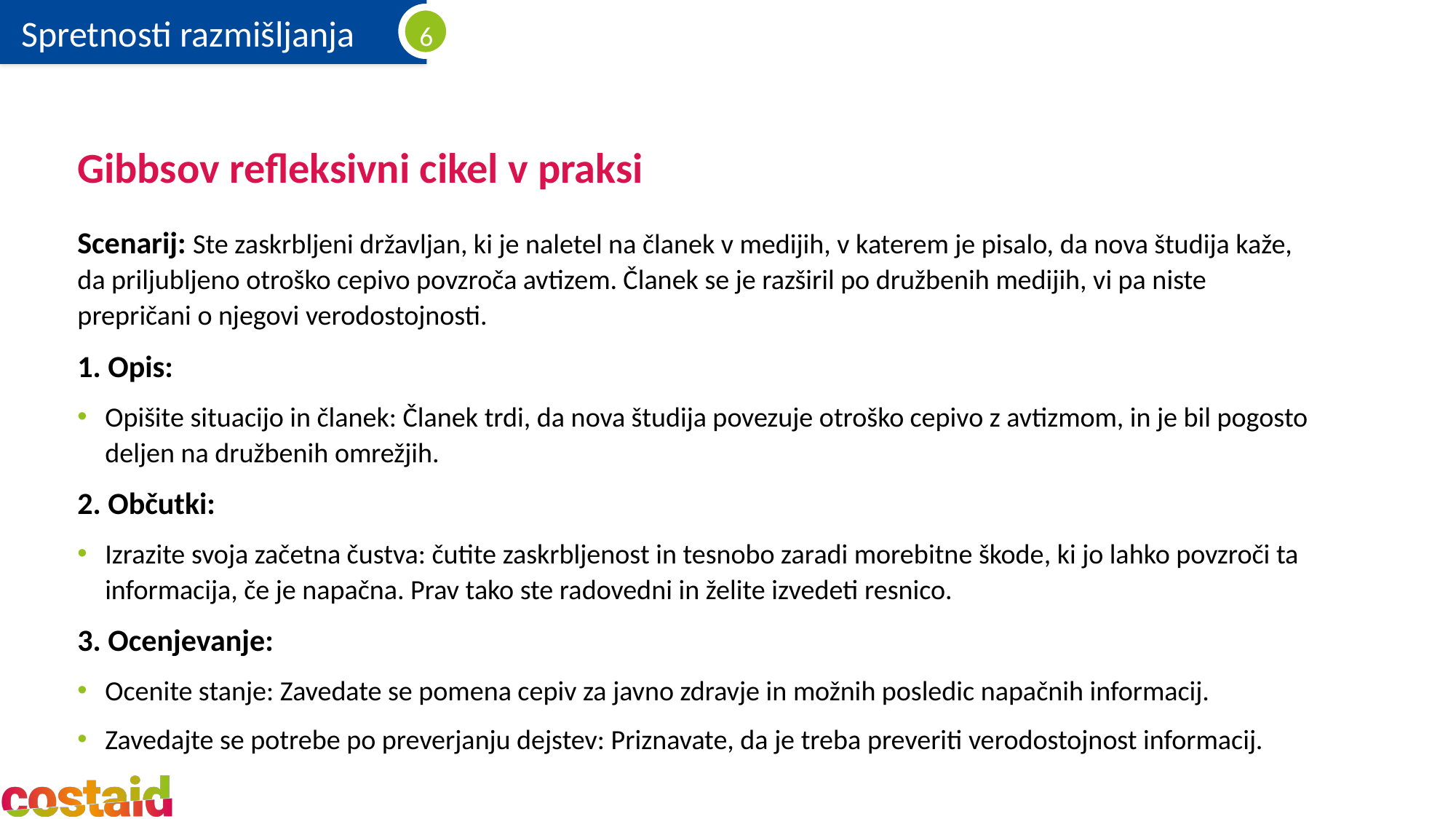

# Gibbsov refleksivni cikel v praksi
Scenarij: Ste zaskrbljeni državljan, ki je naletel na članek v medijih, v katerem je pisalo, da nova študija kaže, da priljubljeno otroško cepivo povzroča avtizem. Članek se je razširil po družbenih medijih, vi pa niste prepričani o njegovi verodostojnosti.
1. Opis:
Opišite situacijo in članek: Članek trdi, da nova študija povezuje otroško cepivo z avtizmom, in je bil pogosto deljen na družbenih omrežjih.
2. Občutki:
Izrazite svoja začetna čustva: čutite zaskrbljenost in tesnobo zaradi morebitne škode, ki jo lahko povzroči ta informacija, če je napačna. Prav tako ste radovedni in želite izvedeti resnico.
3. Ocenjevanje:
Ocenite stanje: Zavedate se pomena cepiv za javno zdravje in možnih posledic napačnih informacij.
Zavedajte se potrebe po preverjanju dejstev: Priznavate, da je treba preveriti verodostojnost informacij.